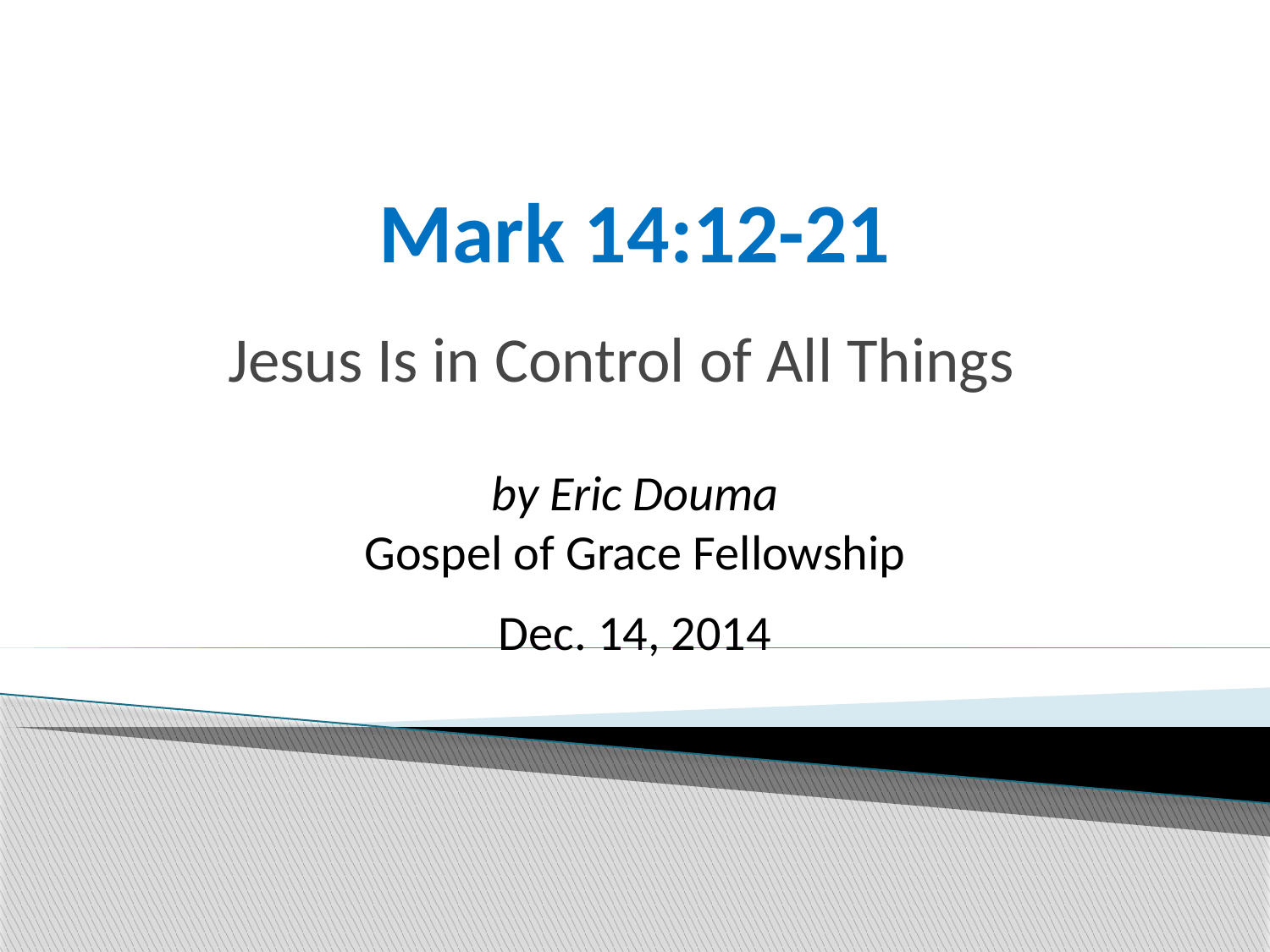

# Mark 14:12-21
Jesus Is in Control of All Things
by Eric Douma
Gospel of Grace Fellowship
Dec. 14, 2014